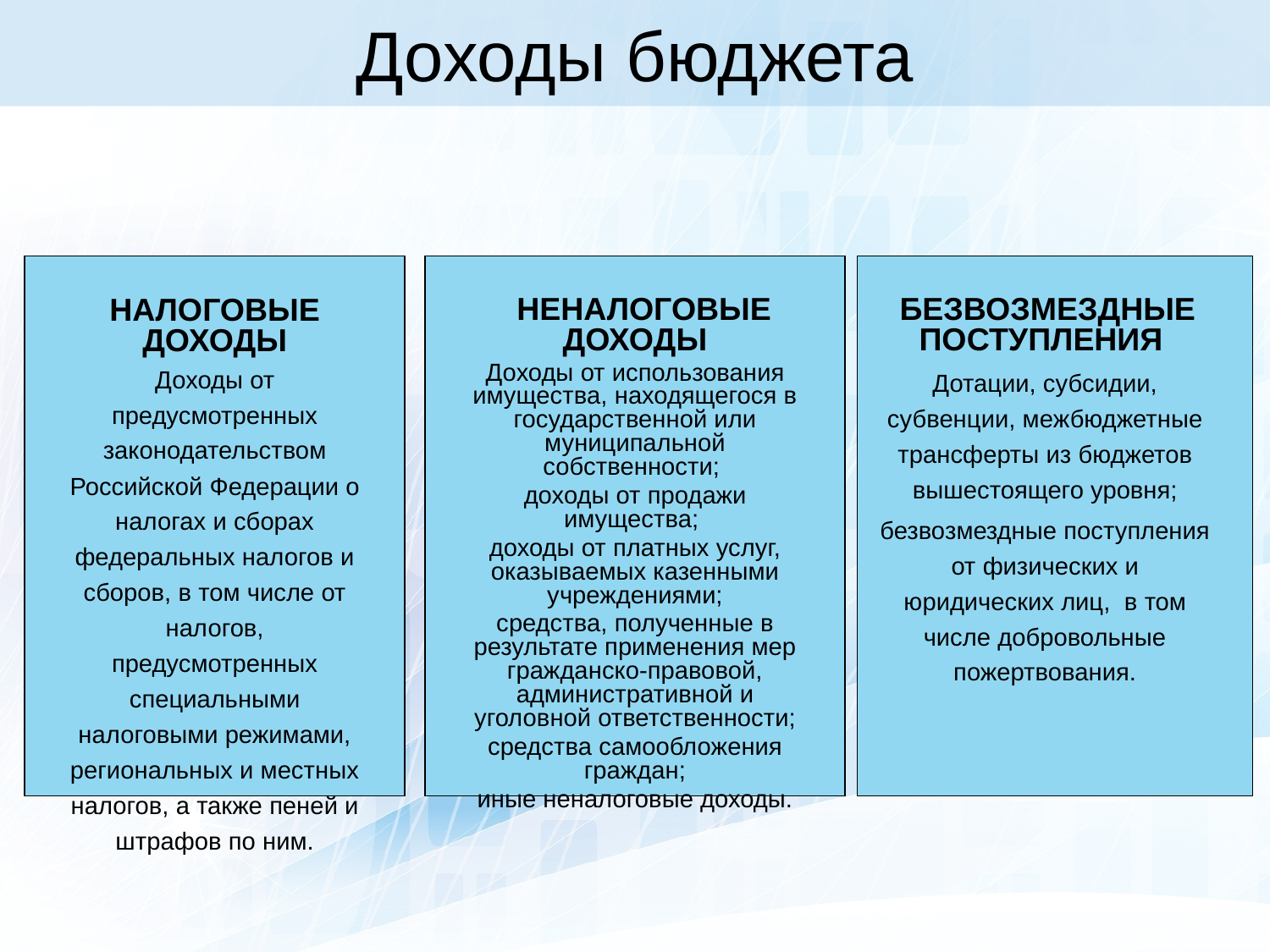

Доходы бюджета

   НЕНАЛОГОВЫЕ ДОХОДЫ
Доходы от использования имущества, находящегося в государственной или муниципальной собственности;
доходы от продажи имущества;
доходы от платных услуг, оказываемых казенными учреждениями;
средства, полученные в результате применения мер гражданско-правовой, административной и уголовной ответственности;
средства самообложения граждан;
иные неналоговые доходы.

 БЕЗВОЗМЕЗДНЫЕ ПОСТУПЛЕНИЯ
Дотации, субсидии, субвенции, межбюджетные трансферты из бюджетов вышестоящего уровня;
безвозмездные поступления от физических и юридических лиц,  в том числе добровольные пожертвования.
НАЛОГОВЫЕ ДОХОДЫ
Доходы от предусмотренных законодательством Российской Федерации о налогах и сборах федеральных налогов и сборов, в том числе от налогов, предусмотренных специальными налоговыми режимами, региональных и местных налогов, а также пеней и штрафов по ним.